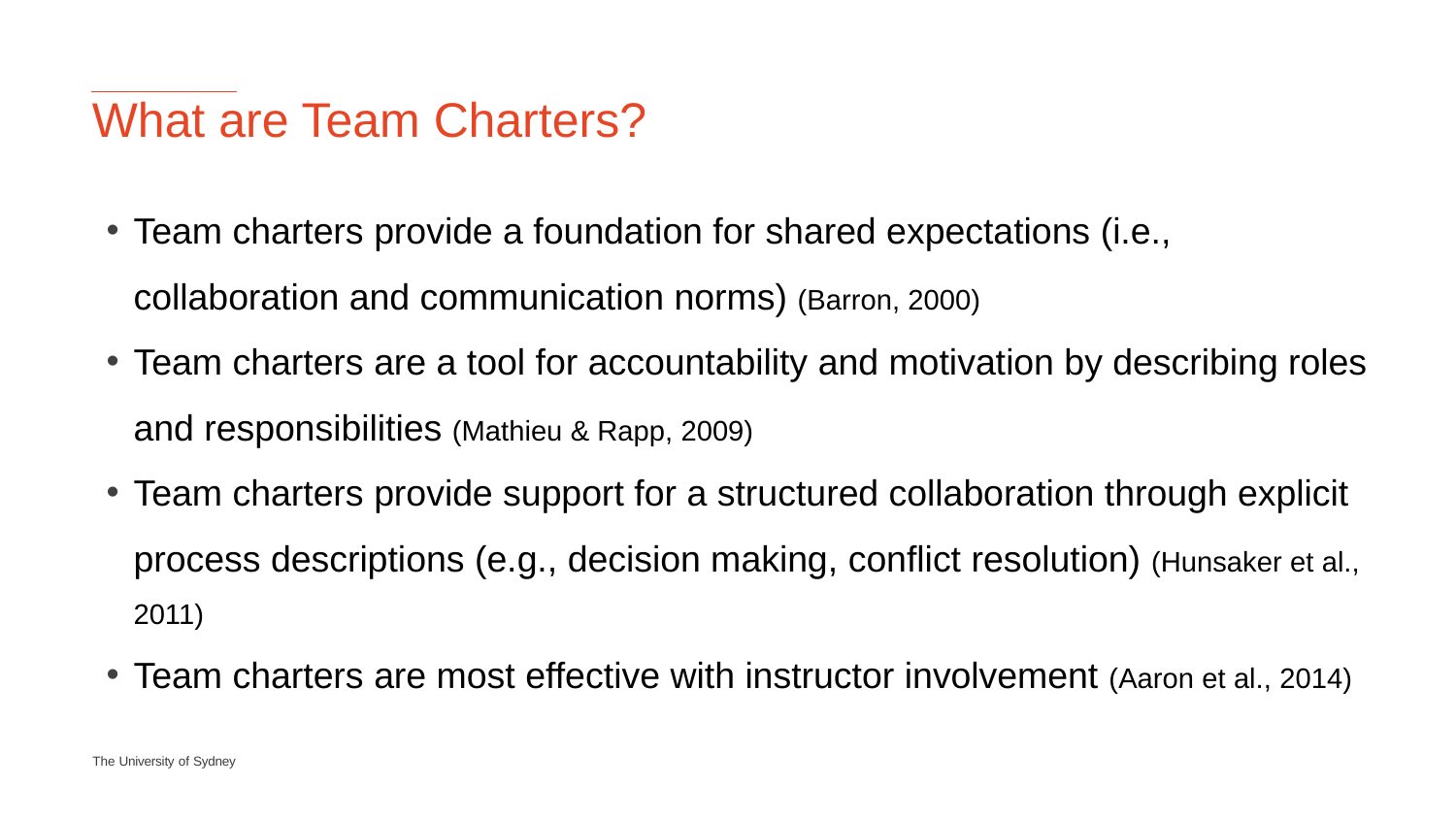

# What are Team Charters?
Team charters provide a foundation for shared expectations (i.e., collaboration and communication norms) (Barron, 2000)
Team charters are a tool for accountability and motivation by describing roles and responsibilities (Mathieu & Rapp, 2009)
Team charters provide support for a structured collaboration through explicit process descriptions (e.g., decision making, conflict resolution) (Hunsaker et al., 2011)
Team charters are most effective with instructor involvement (Aaron et al., 2014)